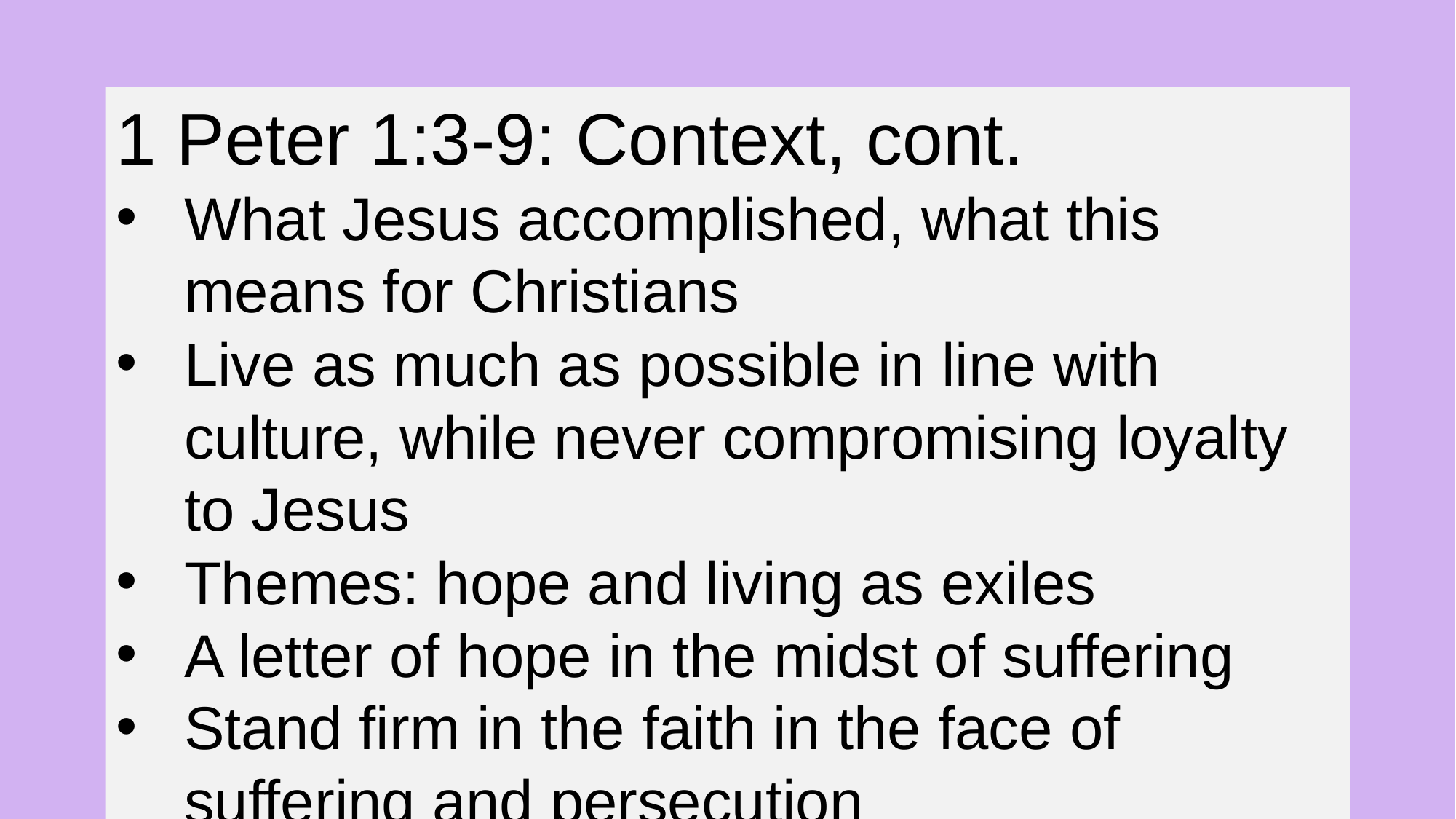

1 Peter 1:3-9: Context, cont.
What Jesus accomplished, what this means for Christians
Live as much as possible in line with culture, while never compromising loyalty to Jesus
Themes: hope and living as exiles
A letter of hope in the midst of suffering
Stand firm in the faith in the face of suffering and persecution
30